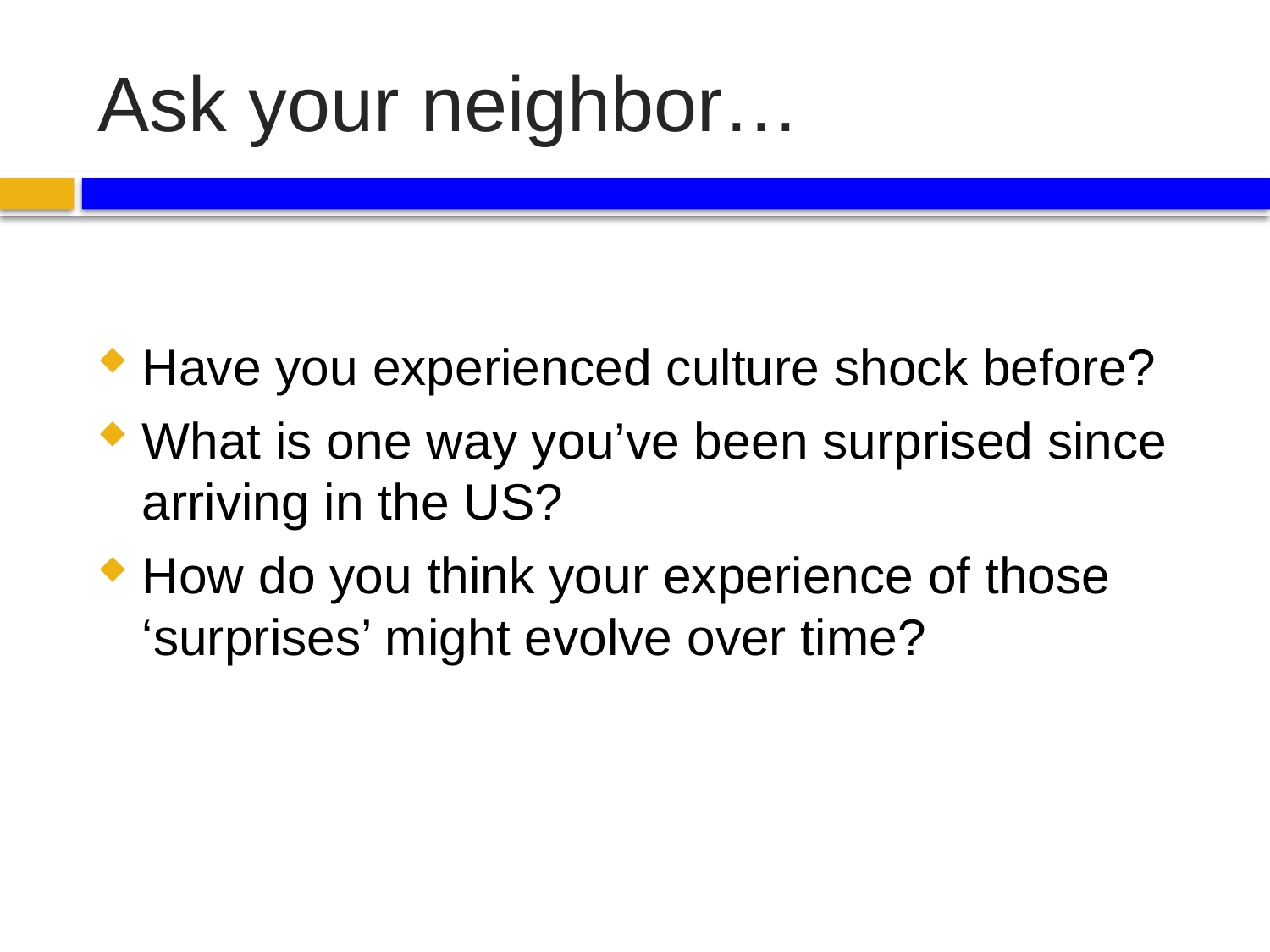

# Ask your neighbor…
Have you experienced culture shock before?
What is one way you’ve been surprised since arriving in the US?
How do you think your experience of those ‘surprises’ might evolve over time?